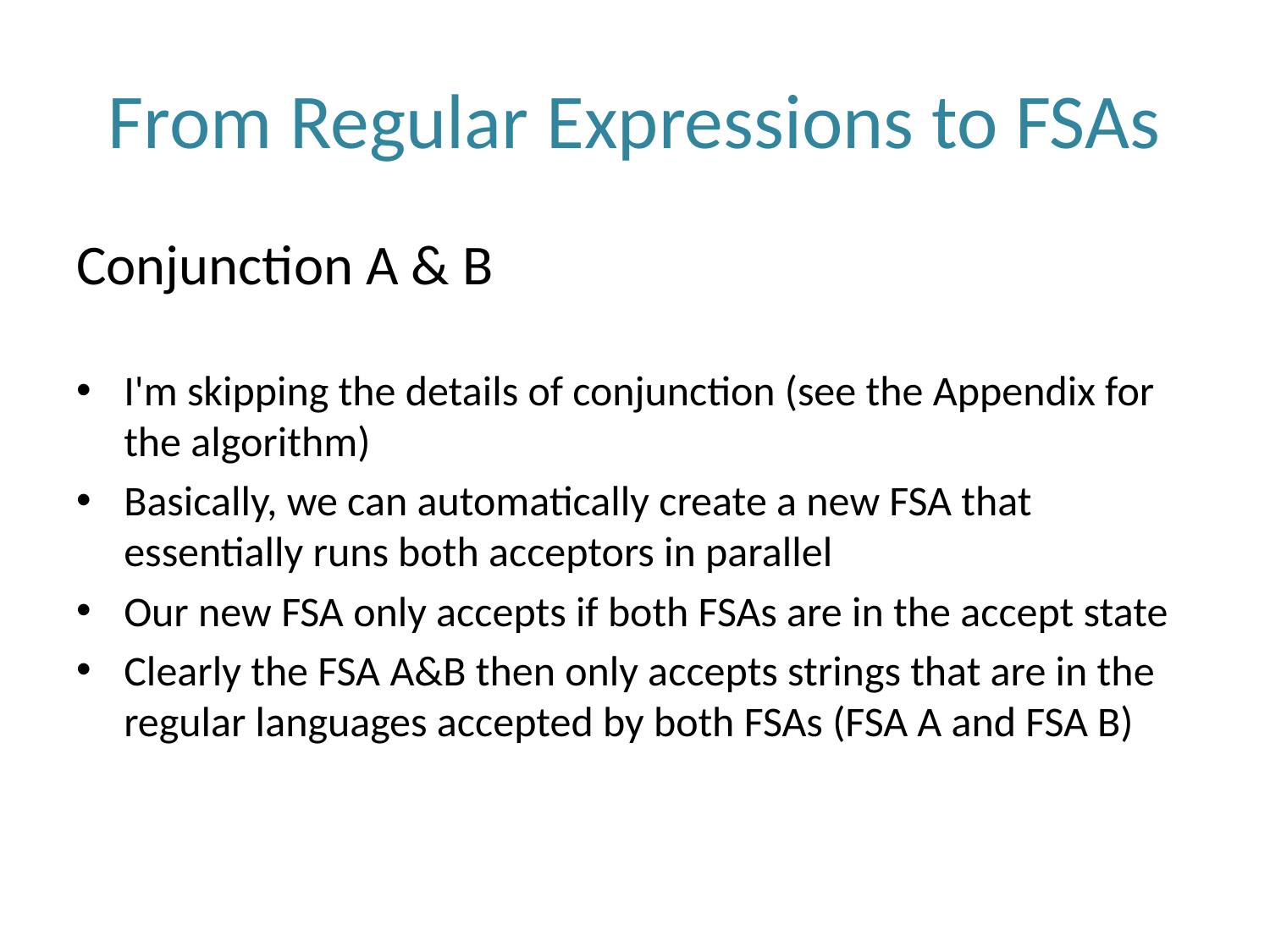

# From Regular Expressions to FSAs
Conjunction A & B

I'm skipping the details of conjunction (see the Appendix for the algorithm)
Basically, we can automatically create a new FSA that essentially runs both acceptors in parallel
Our new FSA only accepts if both FSAs are in the accept state
Clearly the FSA A&B then only accepts strings that are in the regular languages accepted by both FSAs (FSA A and FSA B)